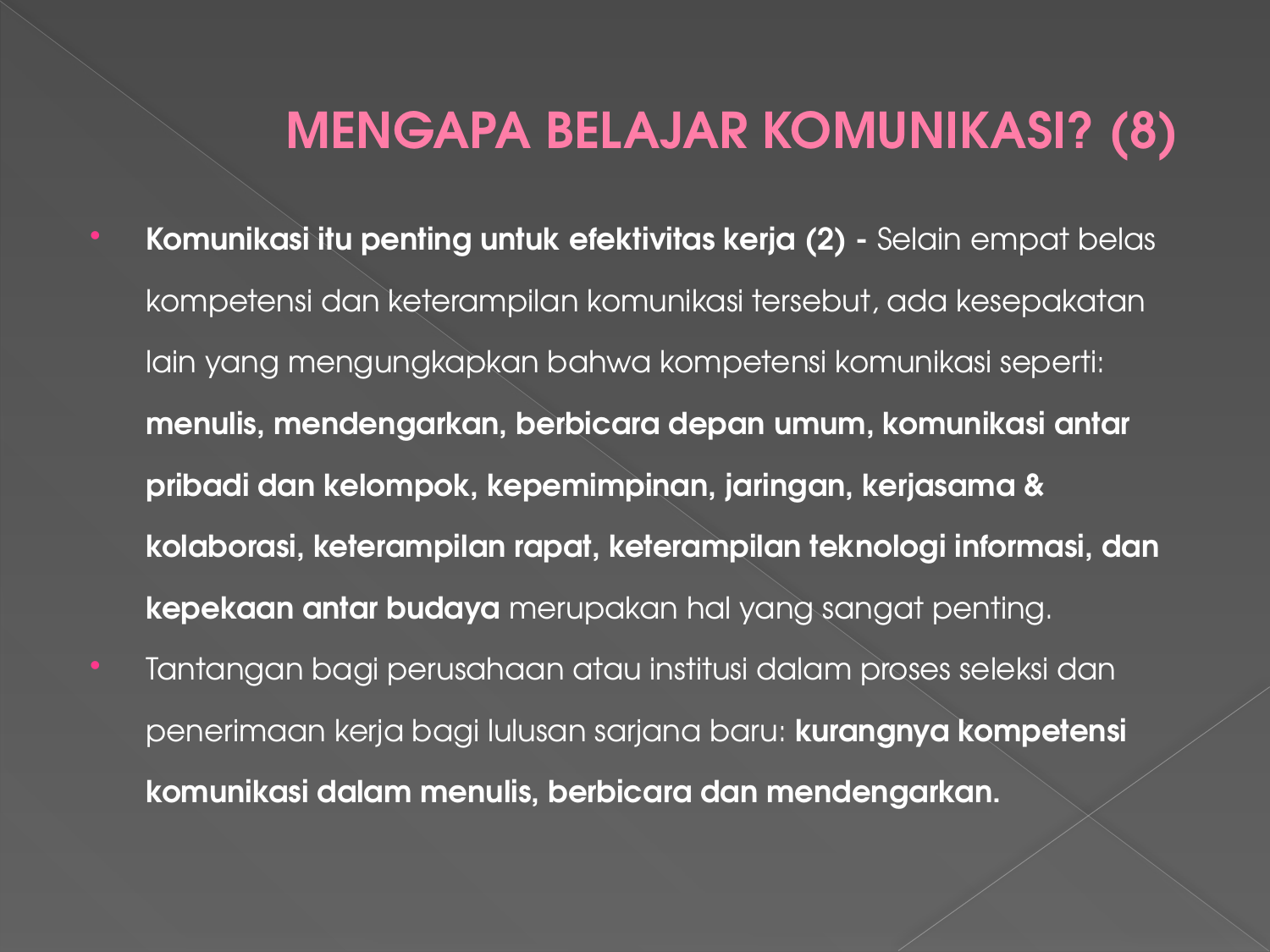

# MENGAPA BELAJAR KOMUNIKASI? (8)
Komunikasi itu penting untuk efektivitas kerja (2) - Selain empat belas kompetensi dan keterampilan komunikasi tersebut, ada kesepakatan lain yang mengungkapkan bahwa kompetensi komunikasi seperti: menulis, mendengarkan, berbicara depan umum, komunikasi antar pribadi dan kelompok, kepemimpinan, jaringan, kerjasama & kolaborasi, keterampilan rapat, keterampilan teknologi informasi, dan kepekaan antar budaya merupakan hal yang sangat penting.
Tantangan bagi perusahaan atau institusi dalam proses seleksi dan penerimaan kerja bagi lulusan sarjana baru: kurangnya kompetensi komunikasi dalam menulis, berbicara dan mendengarkan.